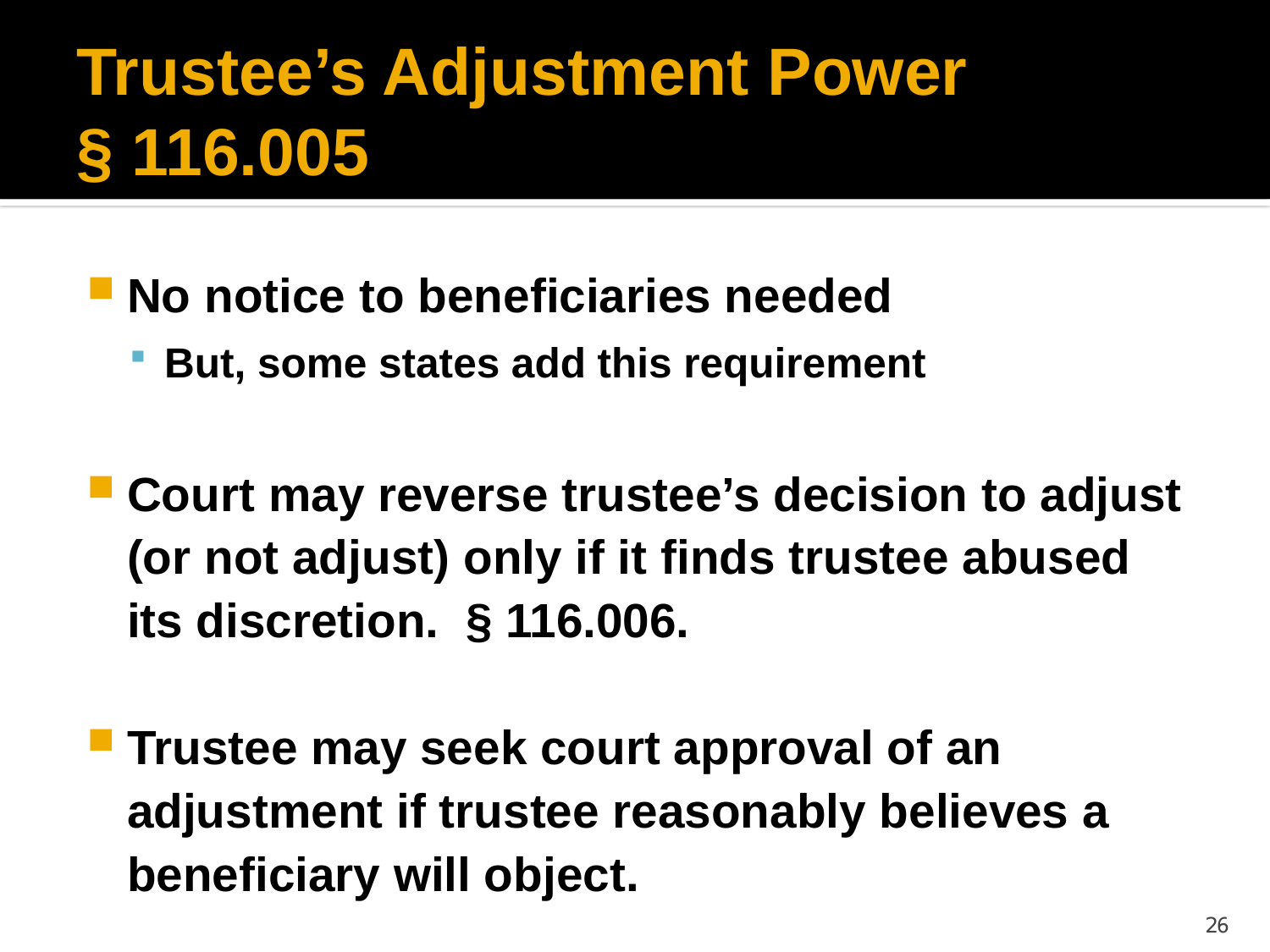

# Trustee’s Adjustment Power § 116.005
No notice to beneficiaries needed
But, some states add this requirement

Court may reverse trustee’s decision to adjust (or not adjust) only if it finds trustee abused its discretion.  § 116.006.

Trustee may seek court approval of an adjustment if trustee reasonably believes a beneficiary will object.
26